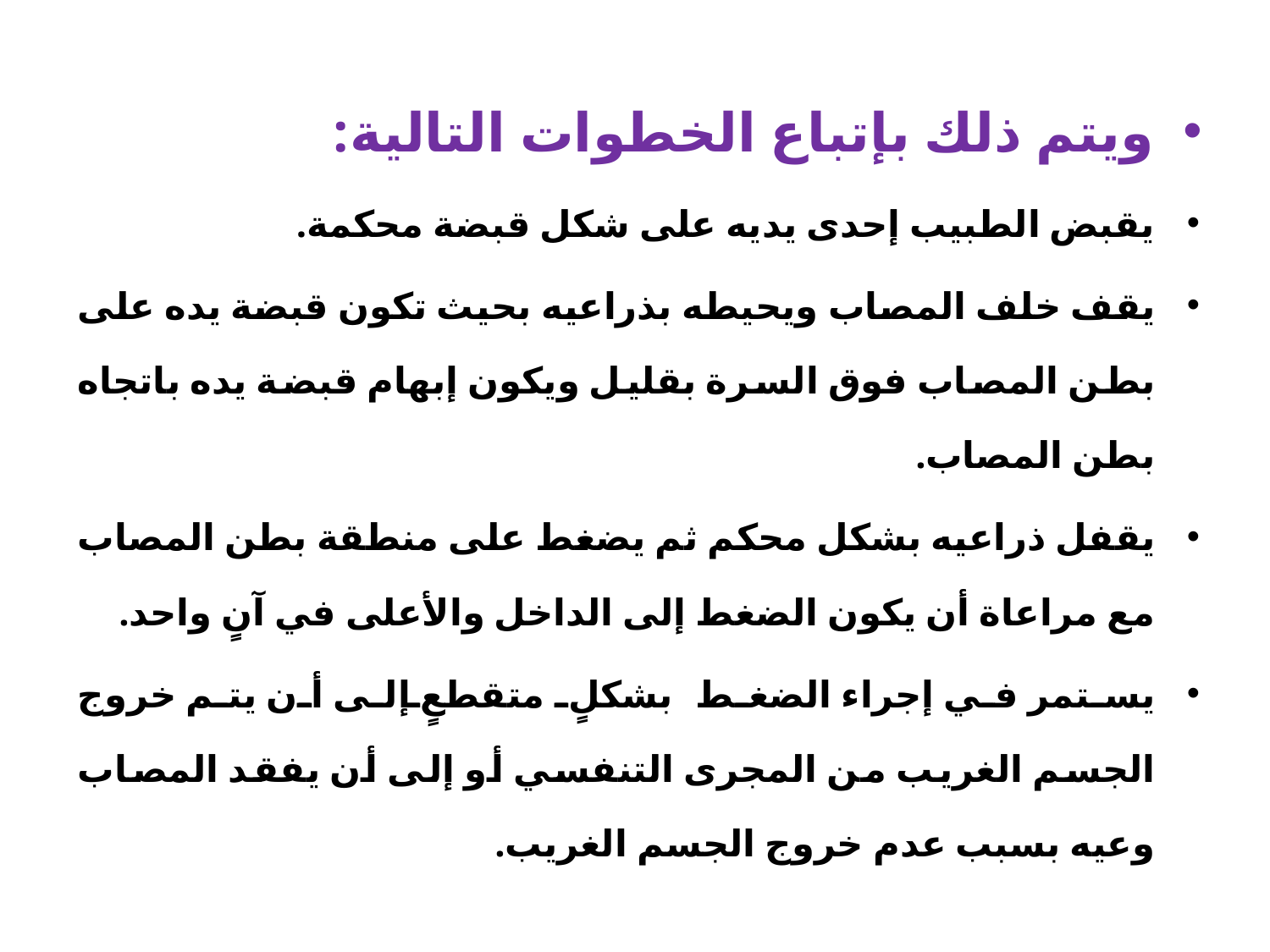

ويتم ذلك بإتباع الخطوات التالية:
يقبض الطبيب إحدى يديه على شكل قبضة محكمة.
يقف خلف المصاب ويحيطه بذراعيه بحيث تكون قبضة يده على بطن المصاب فوق السرة بقليل ويكون إبهام قبضة يده باتجاه بطن المصاب.
يقفل ذراعيه بشكل محكم ثم يضغط على منطقة بطن المصاب مع مراعاة أن يكون الضغط إلى الداخل والأعلى في آنٍ واحد.
يستمر في إجراء الضغط بشكلٍ متقطعٍ إلى أن يتم خروج الجسم الغريب من المجرى التنفسي أو إلى أن يفقد المصاب وعيه بسبب عدم خروج الجسم الغريب.